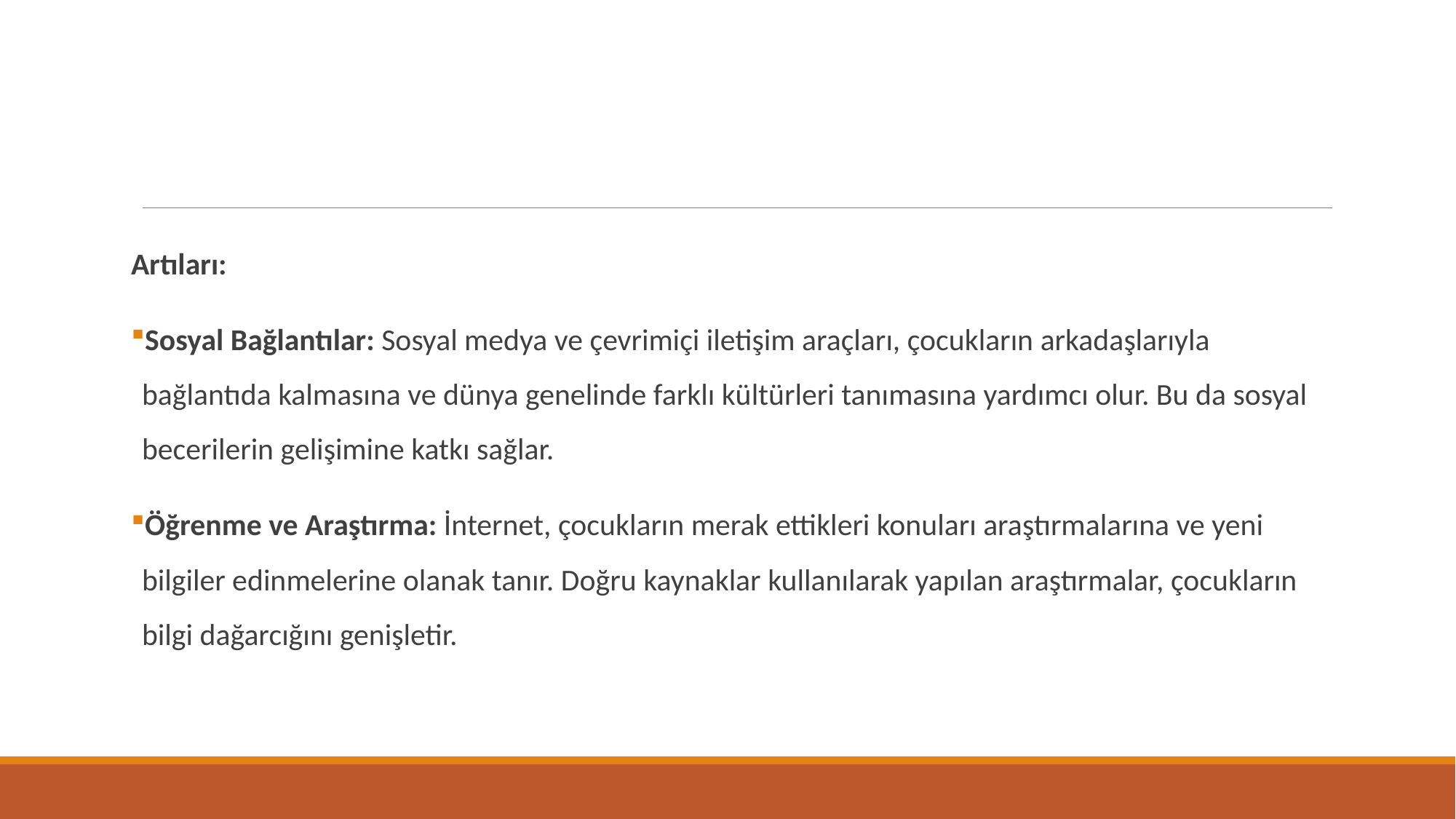

Artıları:
Sosyal Bağlantılar: Sosyal medya ve çevrimiçi iletişim araçları, çocukların arkadaşlarıyla bağlantıda kalmasına ve dünya genelinde farklı kültürleri tanımasına yardımcı olur. Bu da sosyal becerilerin gelişimine katkı sağlar.
Öğrenme ve Araştırma: İnternet, çocukların merak ettikleri konuları araştırmalarına ve yeni bilgiler edinmelerine olanak tanır. Doğru kaynaklar kullanılarak yapılan araştırmalar, çocukların bilgi dağarcığını genişletir.